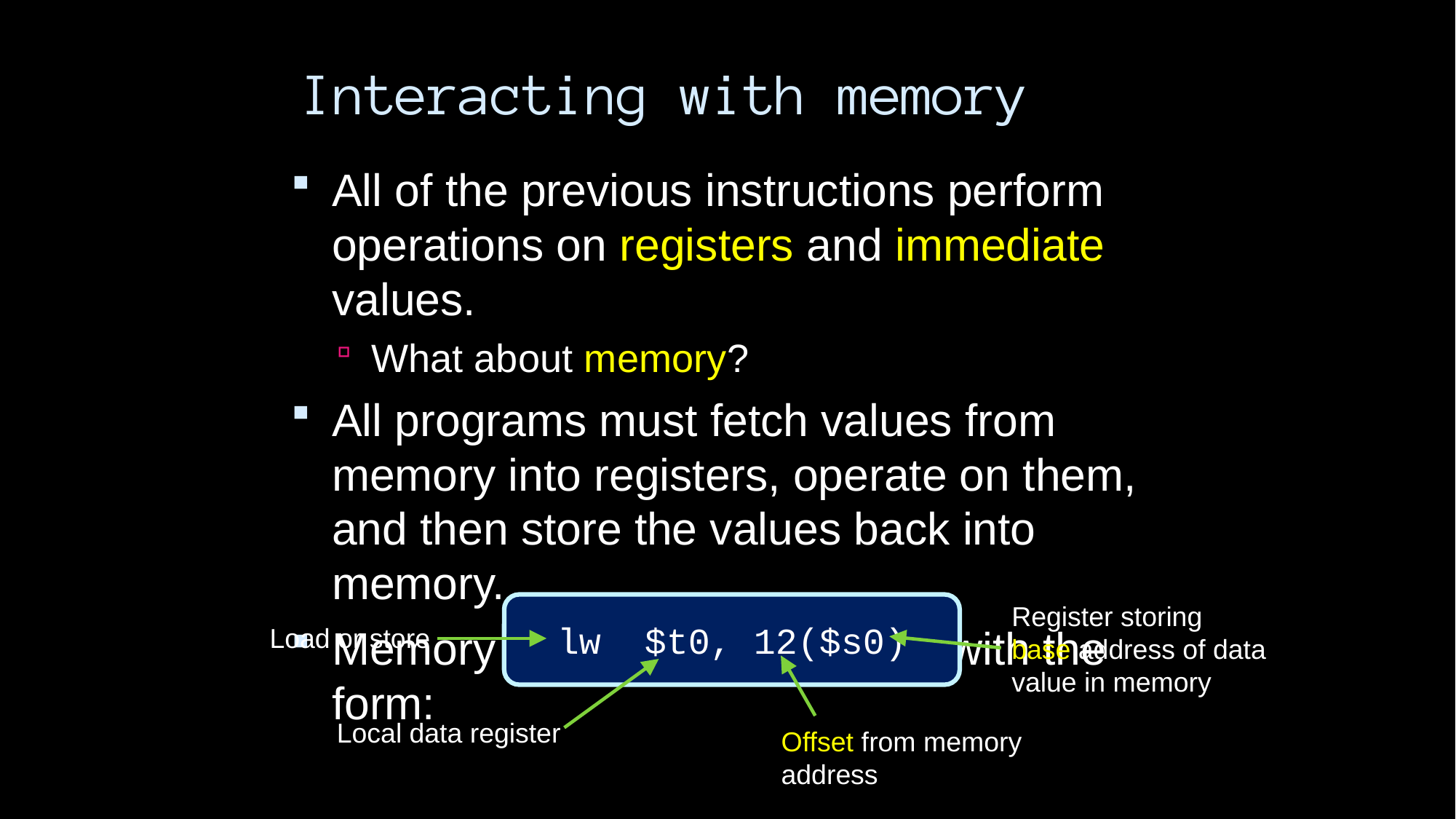

# Interacting with memory
All of the previous instructions perform operations on registers and immediate values.
What about memory?
All programs must fetch values from memory into registers, operate on them, and then store the values back into memory.
Memory operations are I-type, with the form:
Register storing base address of data value in memory
lw  $t0, 12($s0)
Load or store
Local data register
Offset from memory address
6